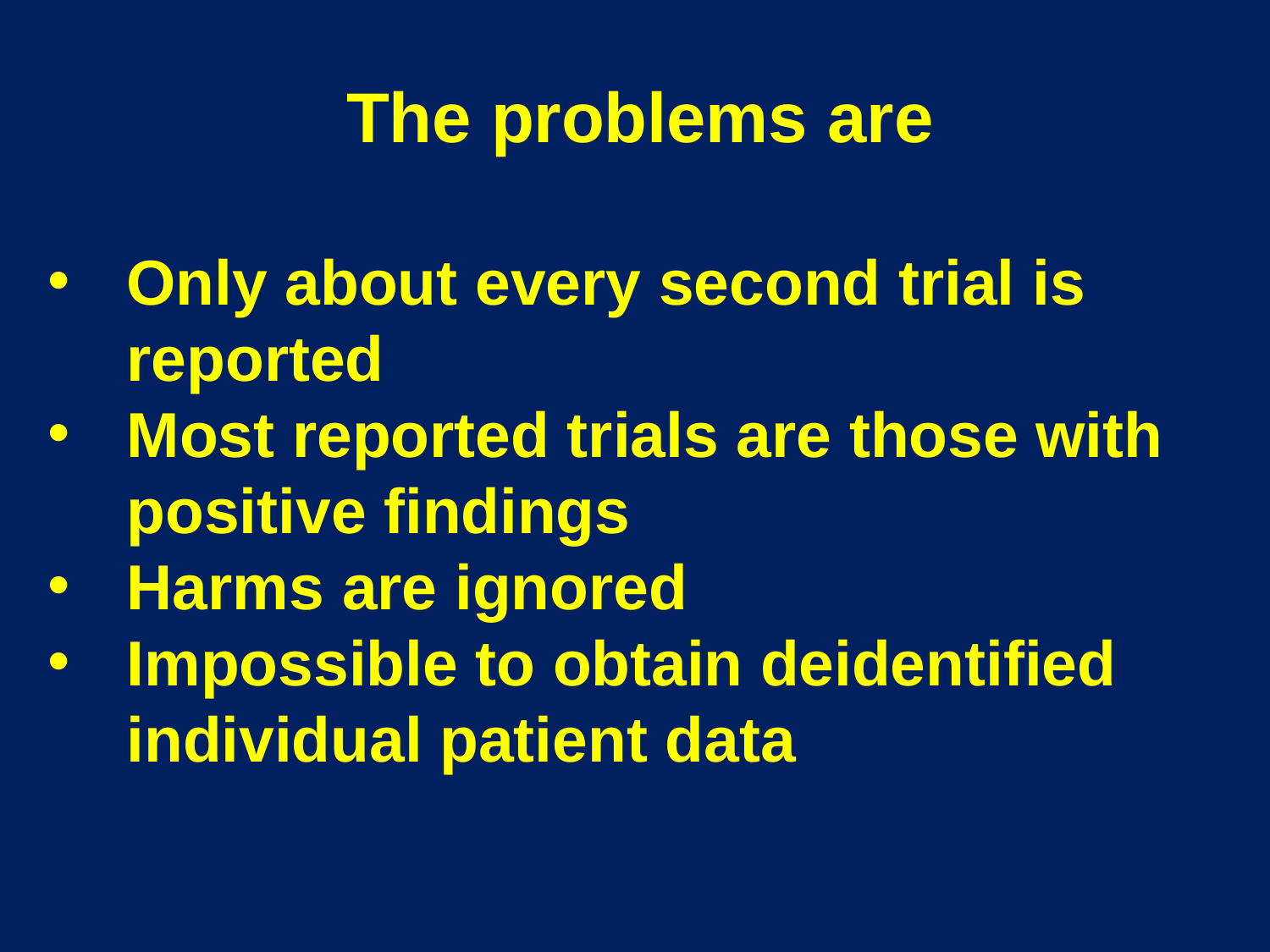

The problems are

Only about every second trial is   reported
Most reported trials are those with positive findings
Harms are ignored
Impossible to obtain deidentified individual patient data